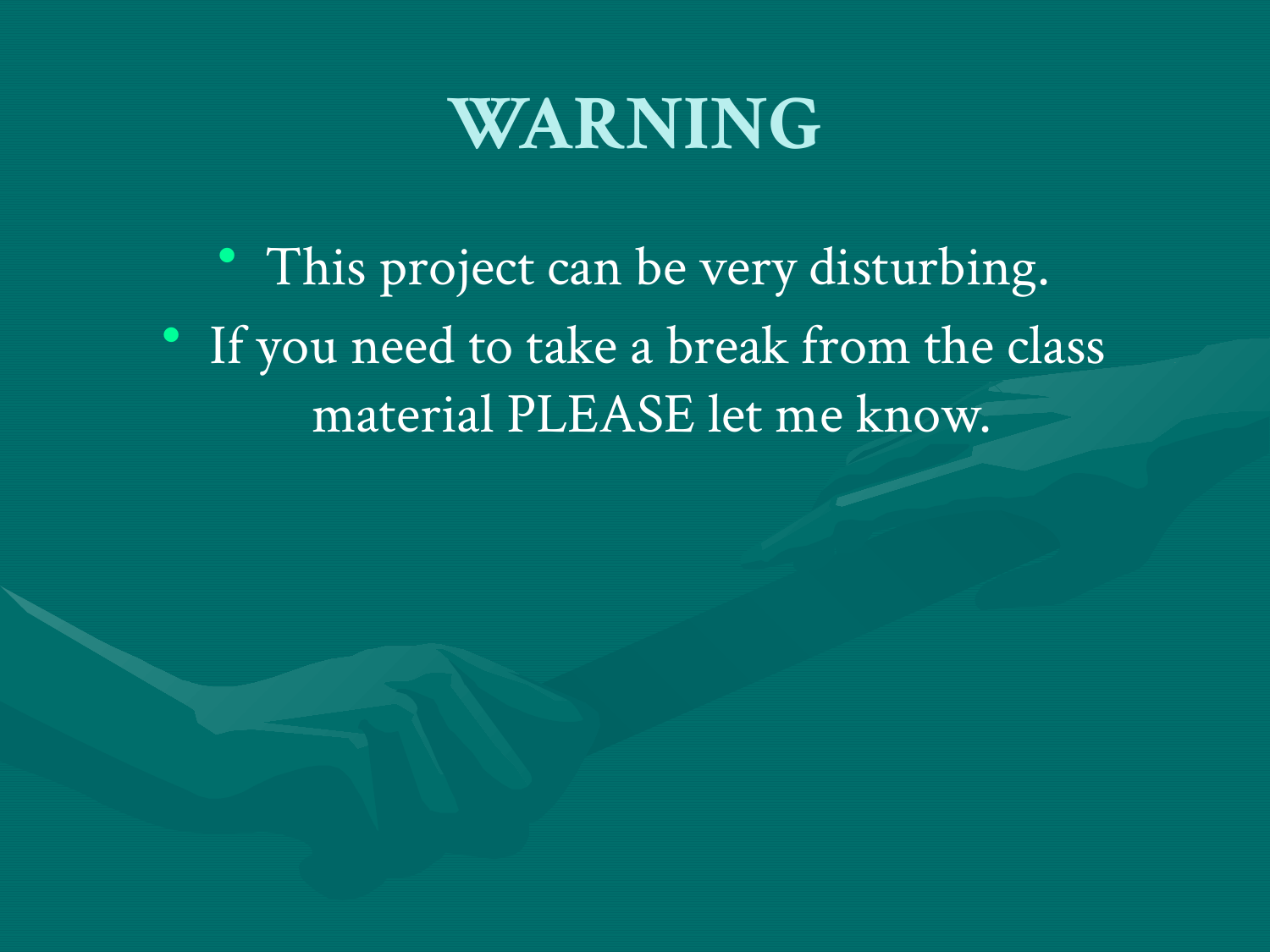

# WARNING
This project can be very disturbing.
If you need to take a break from the class material PLEASE let me know.